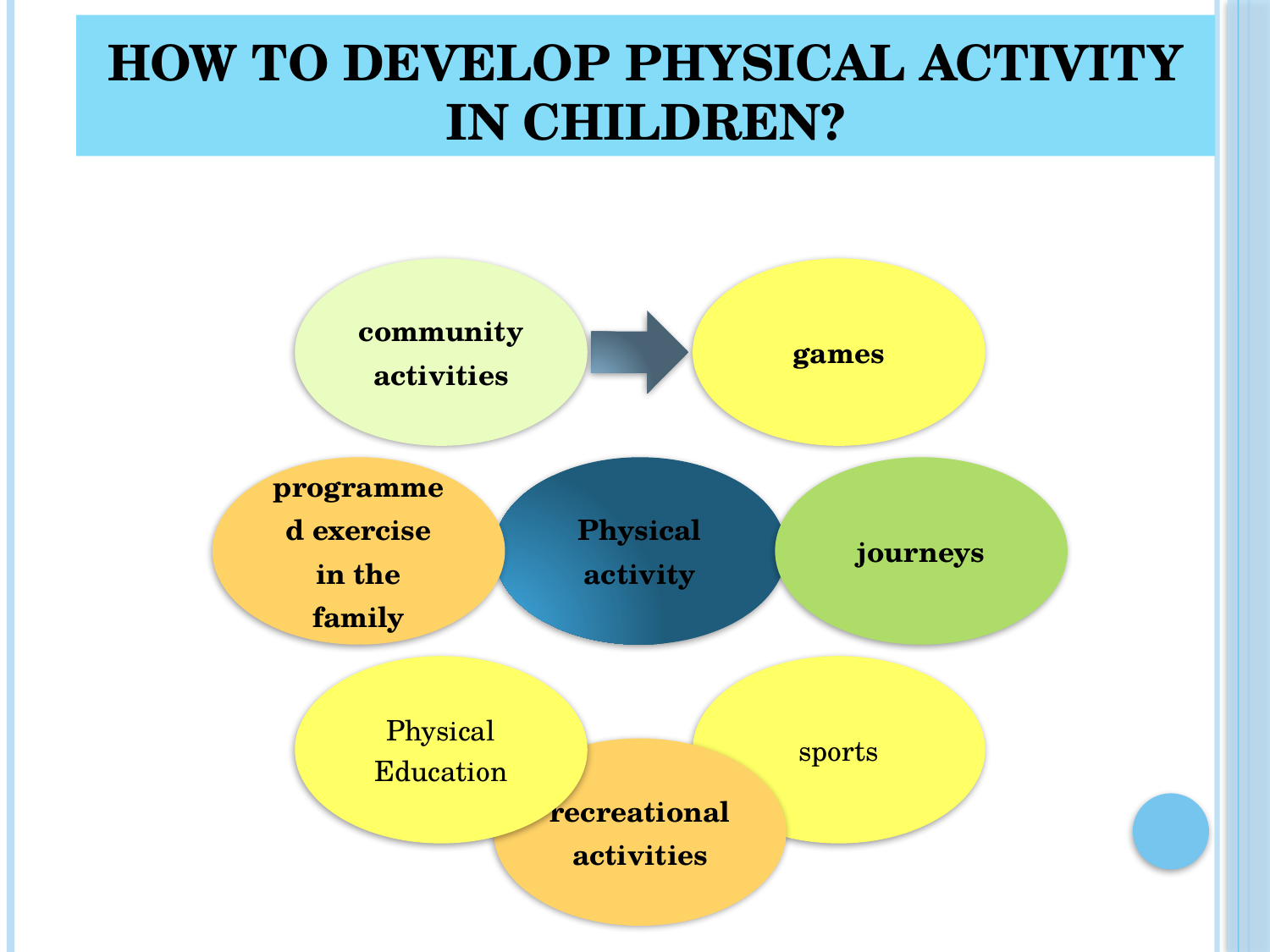

# How to develop physical activity in children?
Physical activity
games
journeys
sports
recreational activities
Physical Education